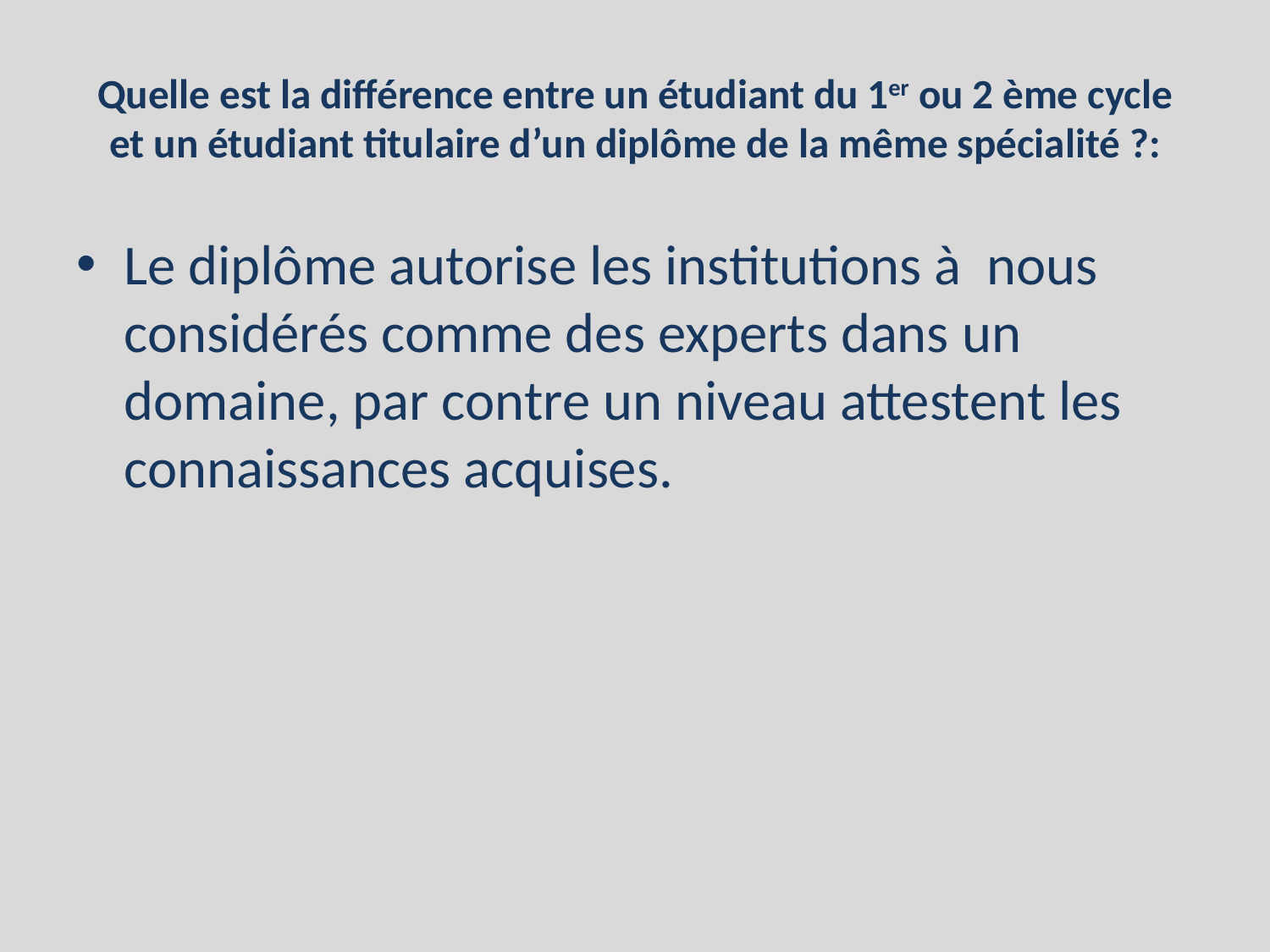

# Quelle est la différence entre un étudiant du 1er ou 2 ème cycle et un étudiant titulaire d’un diplôme de la même spécialité ?:
Le diplôme autorise les institutions à  nous considérés comme des experts dans un domaine, par contre un niveau attestent les connaissances acquises.